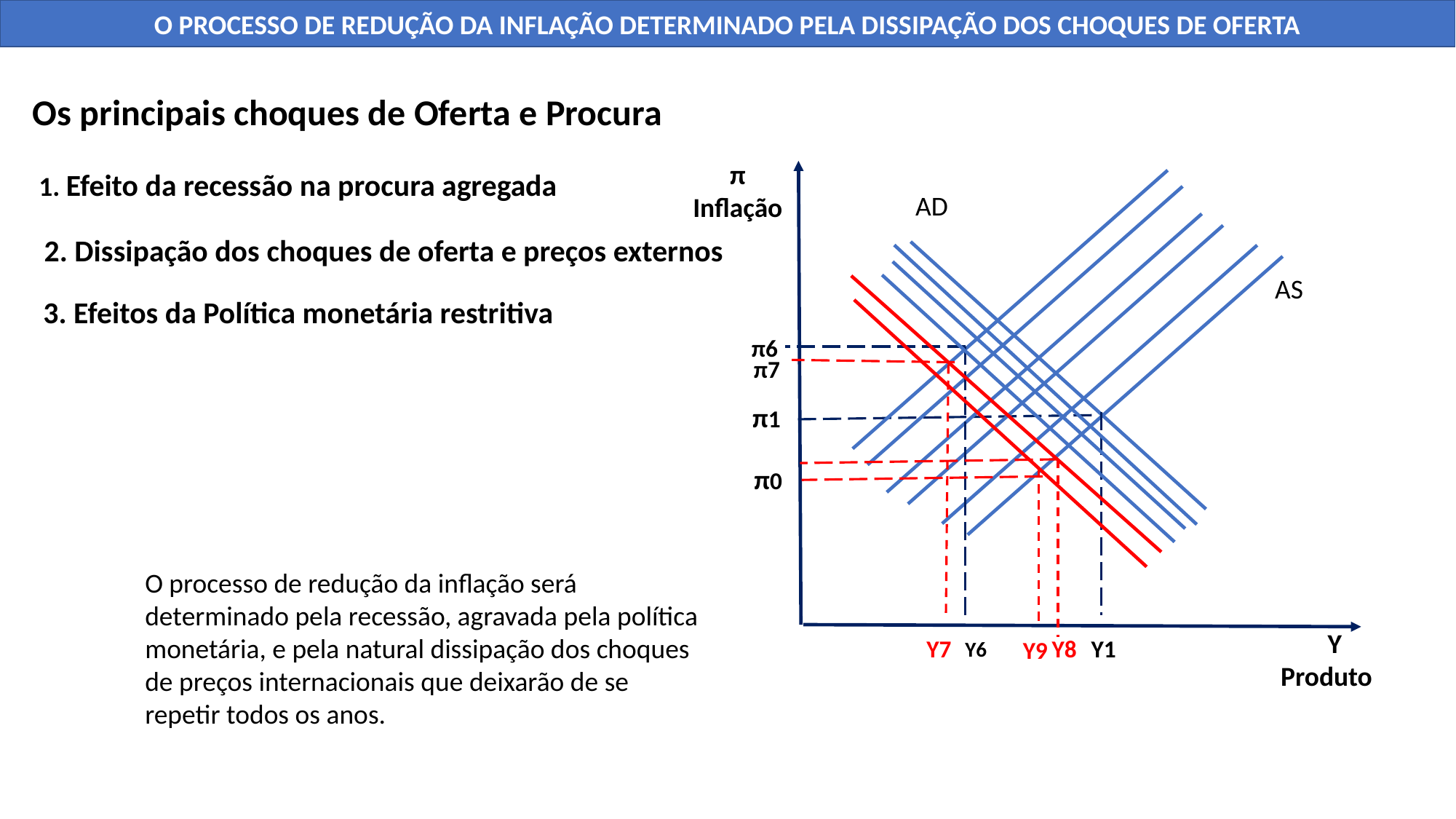

O PROCESSO DE REDUÇÃO DA INFLAÇÃO DETERMINADO PELA DISSIPAÇÃO DOS CHOQUES DE OFERTA
Os principais choques de Oferta e Procura

 1. Efeito da recessão na procura agregada
π
Inflação
AD
2. Dissipação dos choques de oferta e preços externos
AS
3. Efeitos da Política monetária restritiva
π6
π7
π1
π0
O processo de redução da inflação será determinado pela recessão, agravada pela política monetária, e pela natural dissipação dos choques de preços internacionais que deixarão de se  repetir todos os anos.
Y
Produto
Y7
Y1
Y8
Y9
Y6